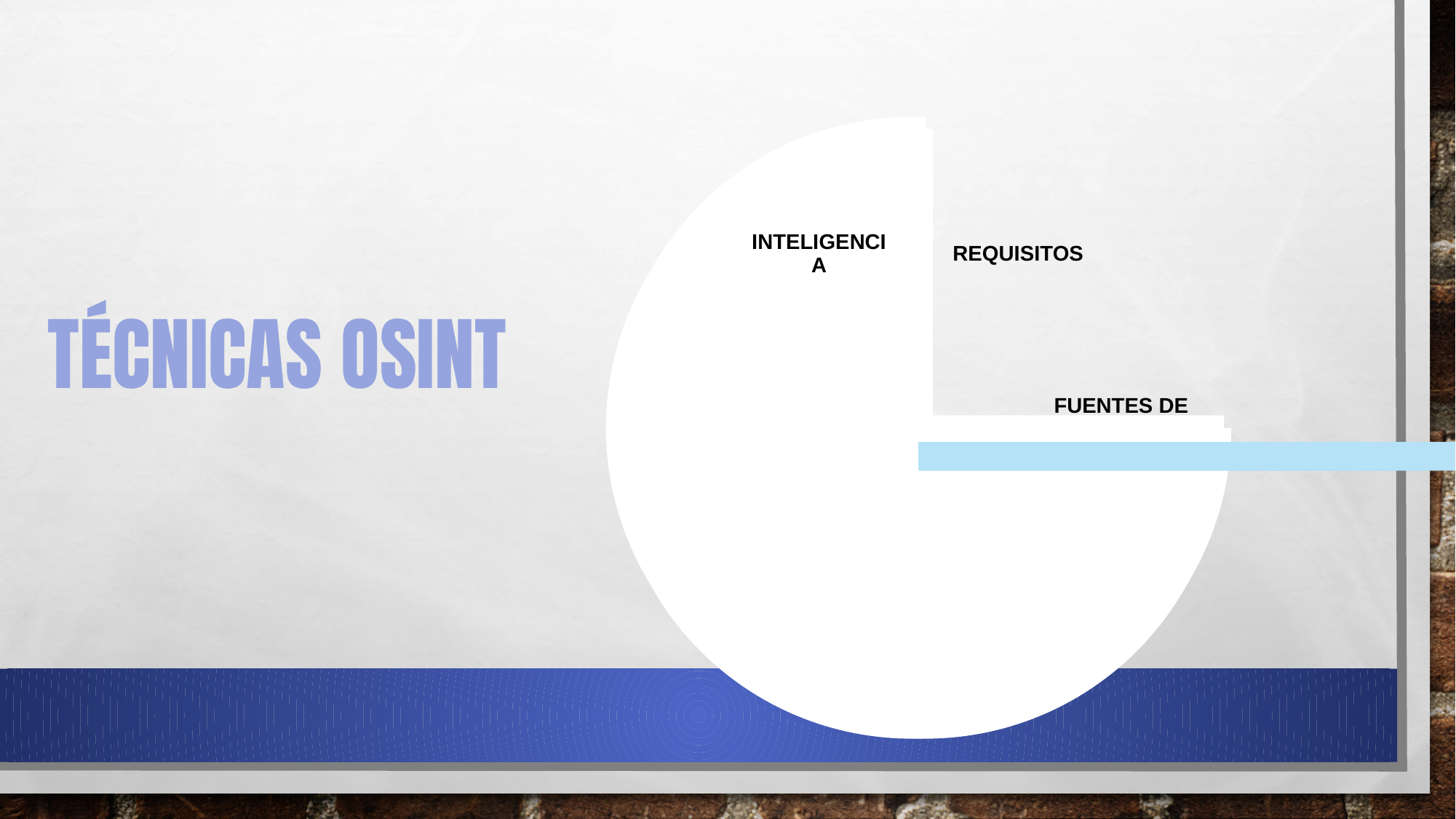

REQUISITOS
FUENTES DE INFORMACIÓN
ADQUISICIÓN
PROCESAMIENTO
ANÁLISIS
INTELIGENCIA
# TÉCNICAS OSINT